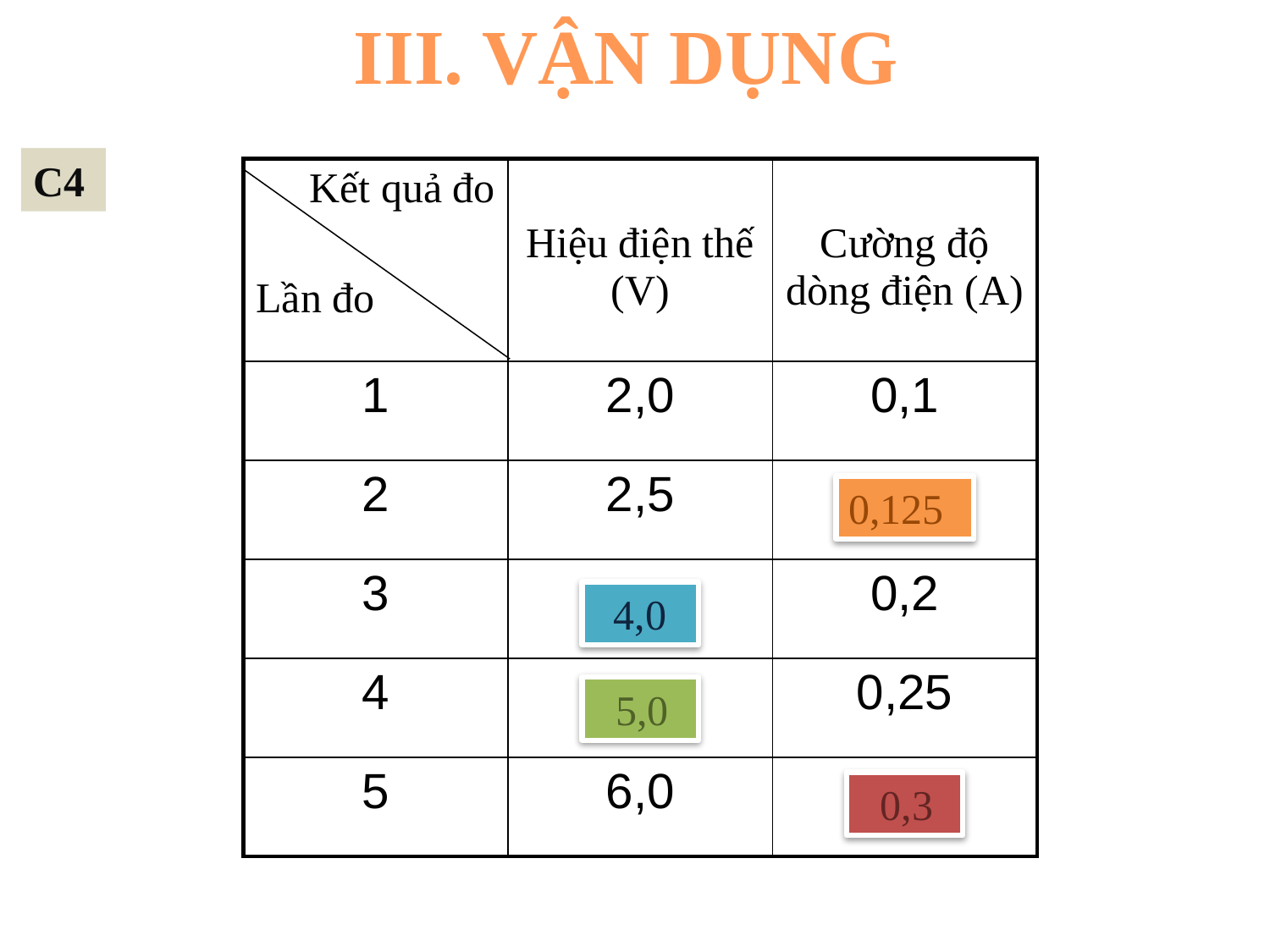

III. VẬN DỤNG
C4
| Kết quả đo Lần đo | Hiệu điện thế (V) | Cường độ dòng điện (A) |
| --- | --- | --- |
| 1 | 2,0 | 0,1 |
| 2 | 2,5 |  |
| 3 |  | 0,2 |
| 4 |  | 0,25 |
| 5 | 6,0 |  |

0,125
  4,0
  5,0
  0,3